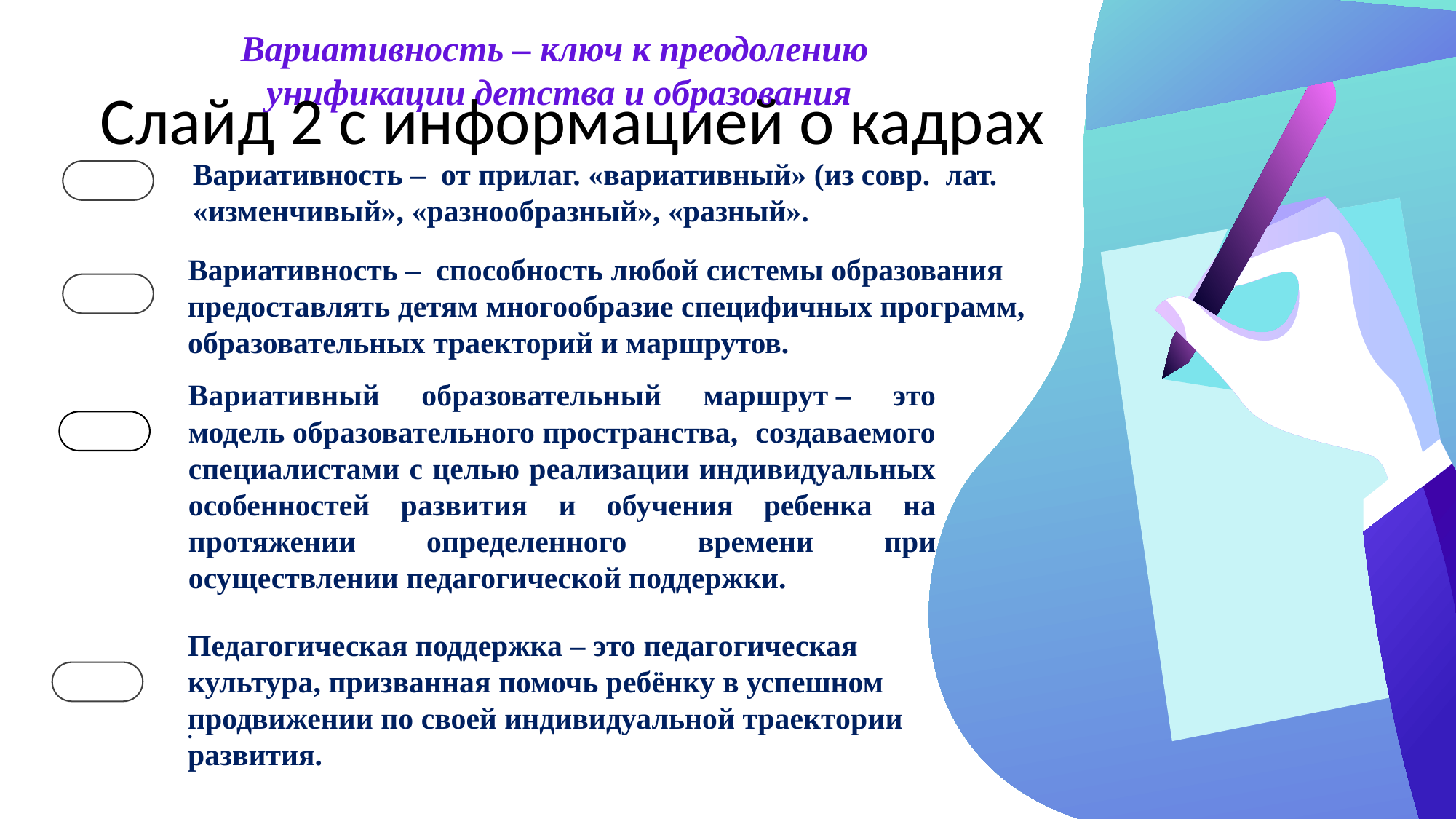

Вариативность – ключ к преодолению
унификации детства и образования

# Слайд 2 с информацией о кадрах
Вариативность –  от прилаг. «вариативный» (из совр.  лат. «изменчивый», «разнообразный», «разный».

.
Вариативность –  способность любой системы образования предоставлять детям многообразие специфичных программ, образовательных траекторий и маршрутов.

Вариативный образовательный маршрут – это модель образовательного пространства, создаваемого специалистами с целью реализации индивидуальных особенностей развития и обучения ребенка на протяжении определенного времени при осуществлении педагогической поддержки.
Педагогическая поддержка – это педагогическая культура, призванная помочь ребёнку в успешном продвижении по своей индивидуальной траектории развития.